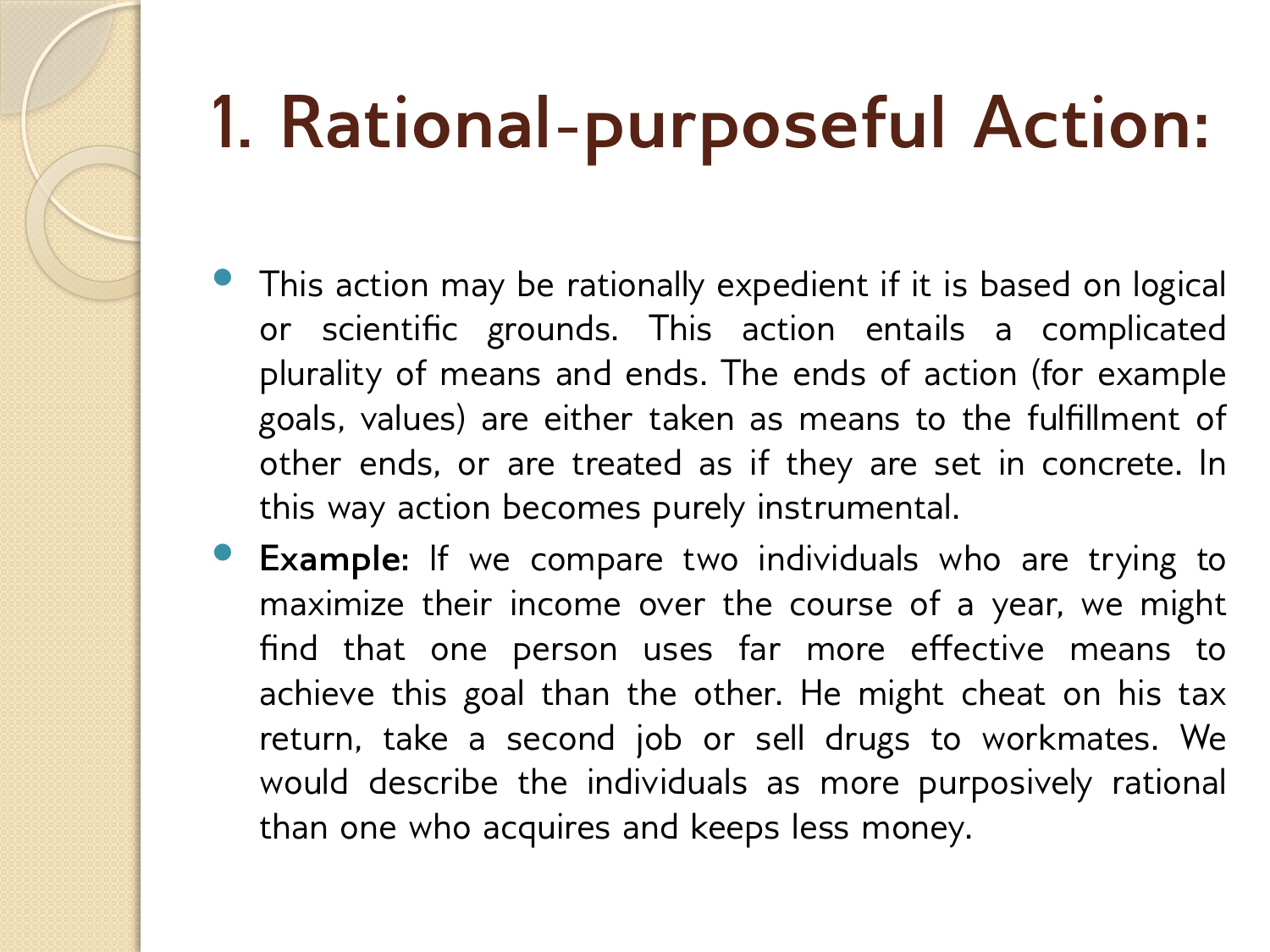

# 1. Rational-purposeful Action:

This action may be rationally expedient if it is based on logical or scientific grounds. This action entails a complicated plurality of means and ends. The ends of action (for example goals, values) are either taken as means to the fulfillment of other ends, or are treated as if they are set in concrete. In this way action becomes purely instrumental.
Example: If we compare two individuals who are trying to maximize their income over the course of a year, we might find that one person uses far more effective means to achieve this goal than the other. He might cheat on his tax return, take a second job or sell drugs to workmates. We would describe the individuals as more purposively rational than one who acquires and keeps less money.